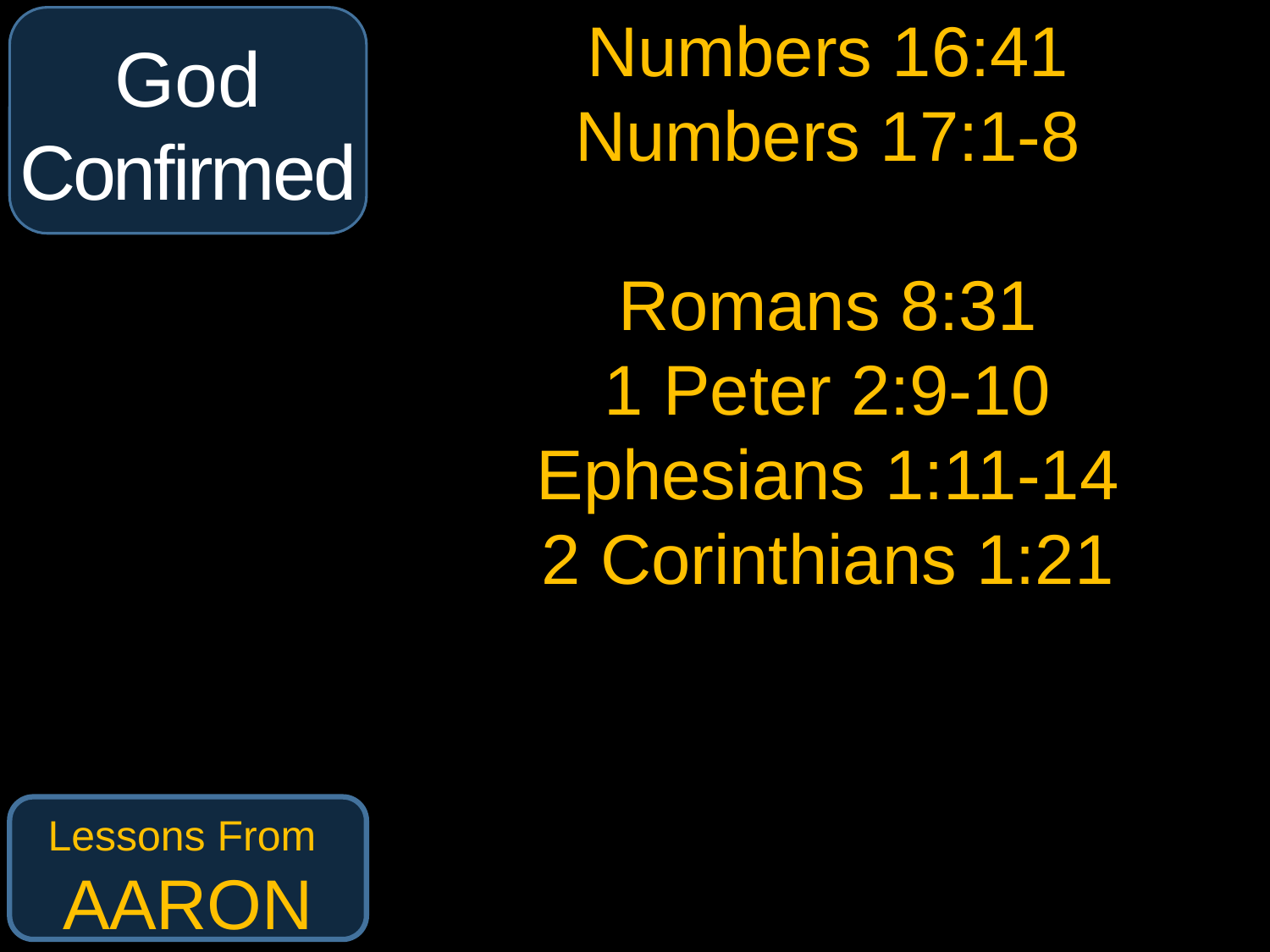

Numbers 16:41
Numbers 17:1-8

Romans 8:31
1 Peter 2:9-10
Ephesians 1:11-14
2 Corinthians 1:21

God Confirmed

Lessons From
AARON